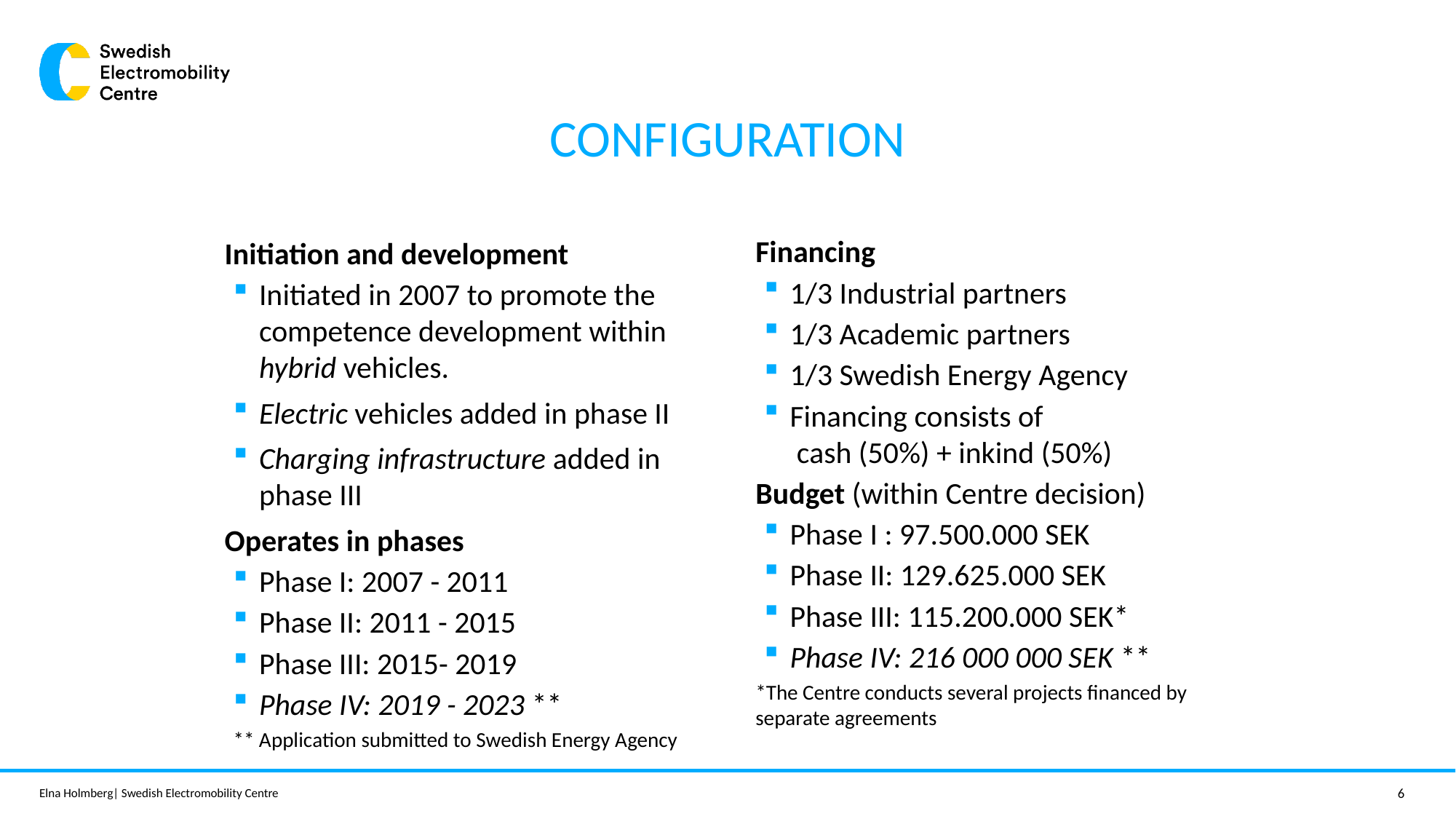

# CONFIGURATION
Financing
1/3 Industrial partners
1/3 Academic partners
1/3 Swedish Energy Agency
Financing consists of
 cash (50%) + inkind (50%)
Budget (within Centre decision)
Phase I : 97.500.000 SEK
Phase II: 129.625.000 SEK
Phase III: 115.200.000 SEK*
Phase IV: 216 000 000 SEK **
*The Centre conducts several projects financed by separate agreements
Initiation and development
Initiated in 2007 to promote the competence development within hybrid vehicles.
Electric vehicles added in phase II
Charging infrastructure added in phase III
Operates in phases
Phase I: 2007 - 2011
Phase II: 2011 - 2015
Phase III: 2015- 2019
Phase IV: 2019 - 2023 **
** Application submitted to Swedish Energy Agency